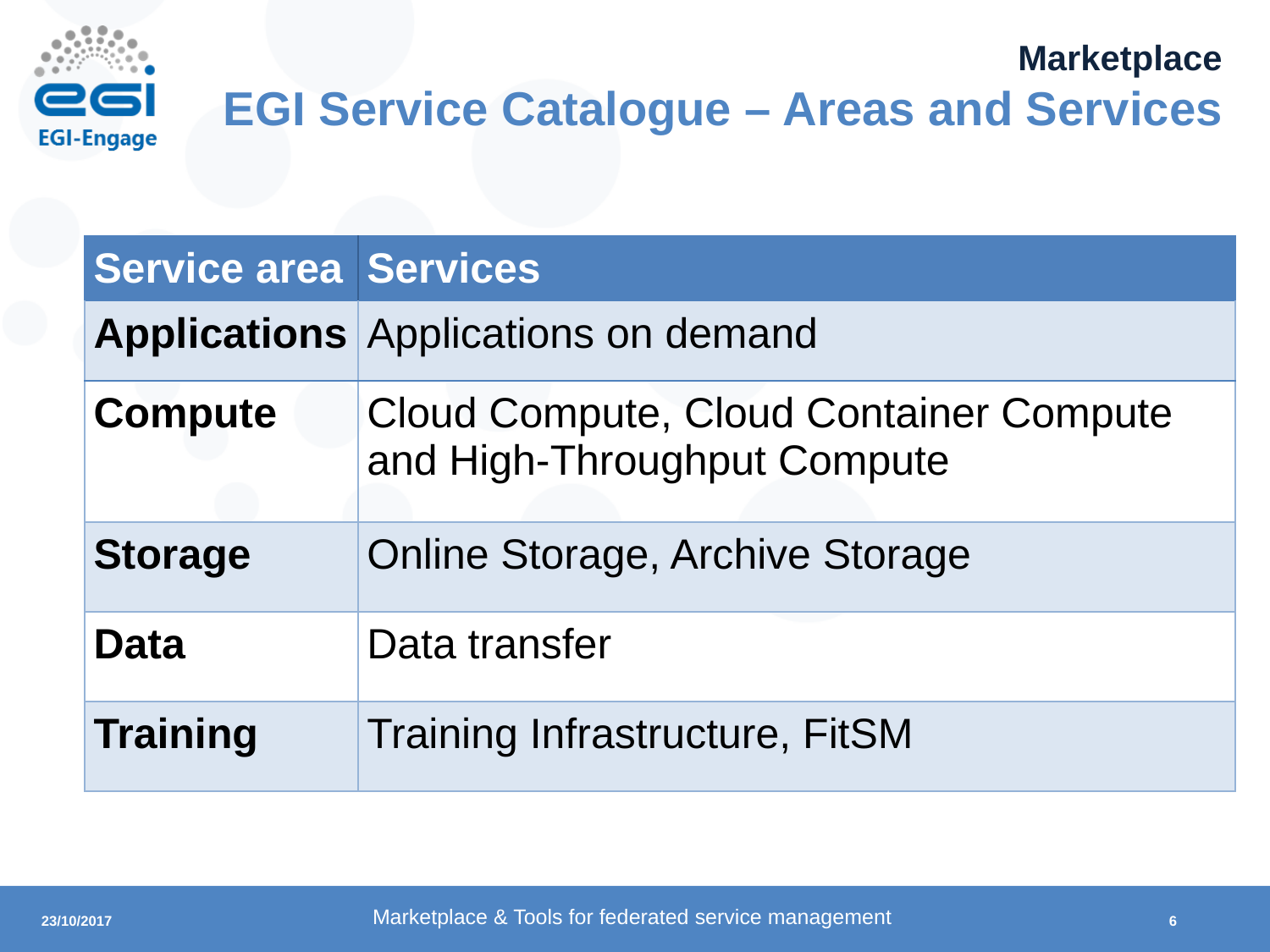

# Marketplace EGI Service Catalogue – Areas and Services
| Service area | Services |
| --- | --- |
| Applications | Applications on demand |
| Compute | Cloud Compute, Cloud Container Compute and High-Throughput Compute |
| Storage | Online Storage, Archive Storage |
| Data | Data transfer |
| Training | Training Infrastructure, FitSM |